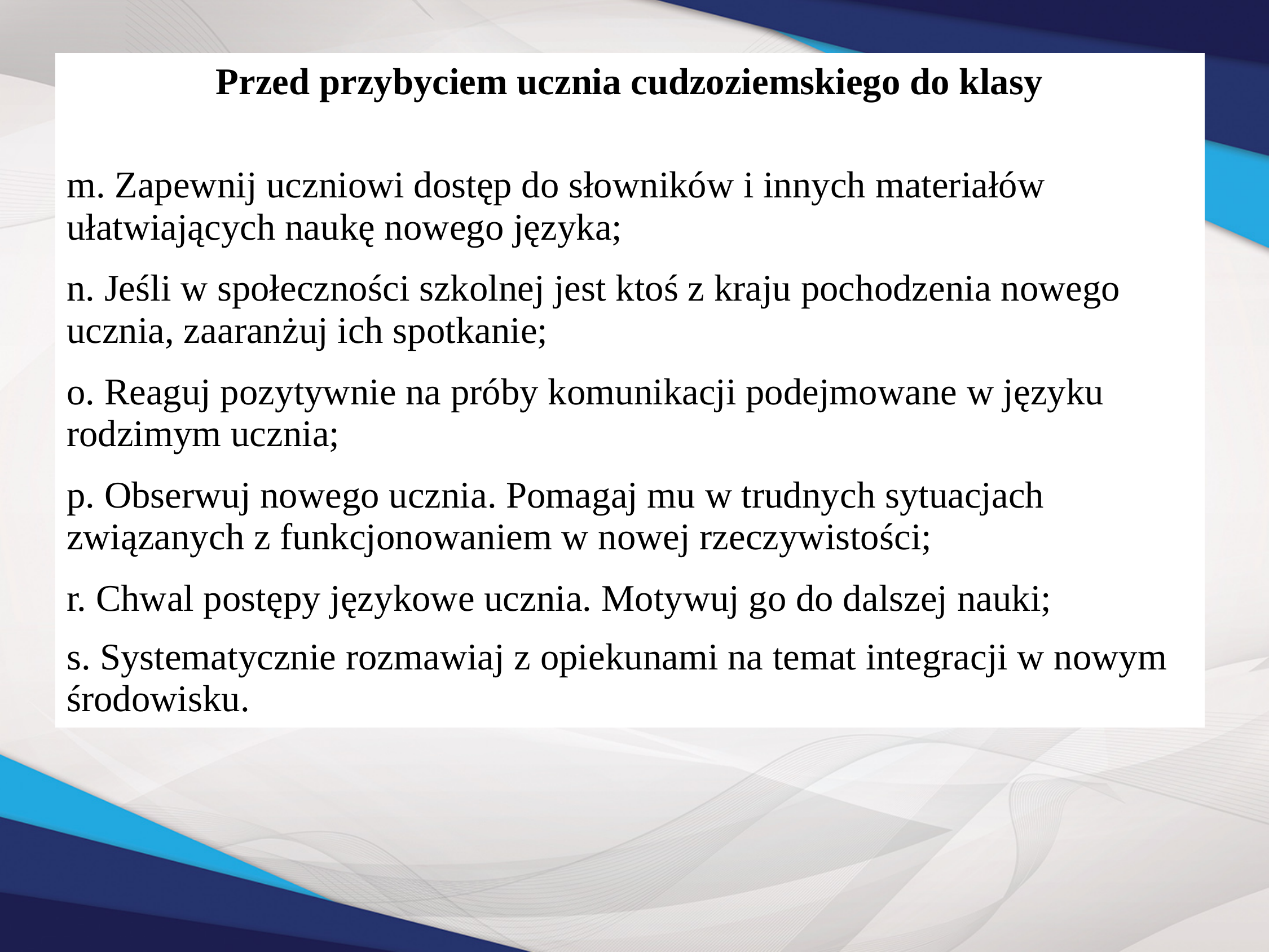

| Przed przybyciem ucznia cudzoziemskiego do klasy |
| --- |
| m. Zapewnij uczniowi dostęp do słowników i innych materiałów ułatwiających naukę nowego języka; |
| n. Jeśli w społeczności szkolnej jest ktoś z kraju pochodzenia nowego ucznia, zaaranżuj ich spotkanie; |
| o. Reaguj pozytywnie na próby komunikacji podejmowane w języku rodzimym ucznia; |
| p. Obserwuj nowego ucznia. Pomagaj mu w trudnych sytuacjach związanych z funkcjonowaniem w nowej rzeczywistości; |
| r. Chwal postępy językowe ucznia. Motywuj go do dalszej nauki; |
| s. Systematycznie rozmawiaj z opiekunami na temat integracji w nowym środowisku. |